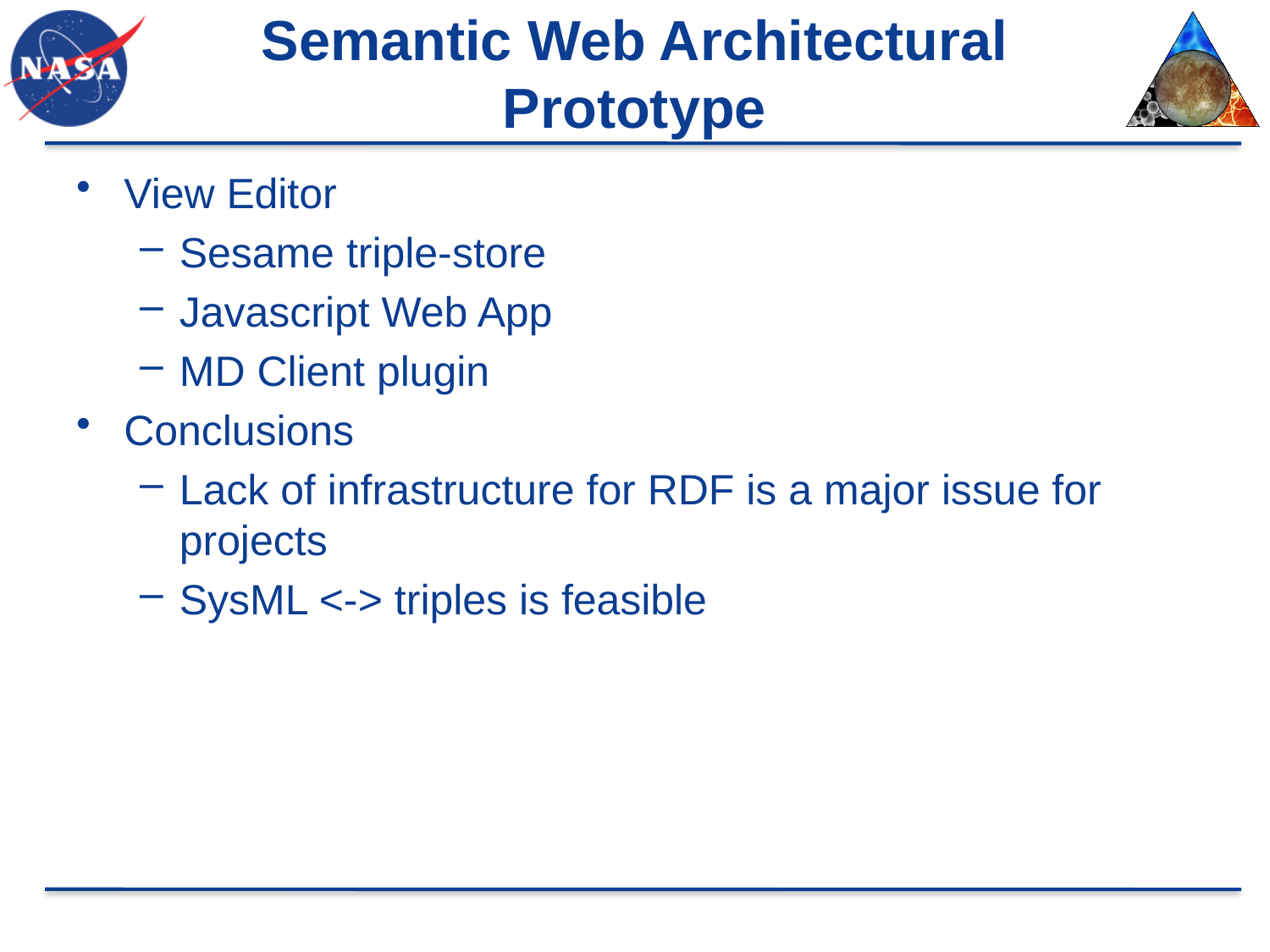

# Semantic Web Architectural Prototype
View Editor
Sesame triple-store
Javascript Web App
MD Client plugin
Conclusions
Lack of infrastructure for RDF is a major issue for projects
SysML <-> triples is feasible